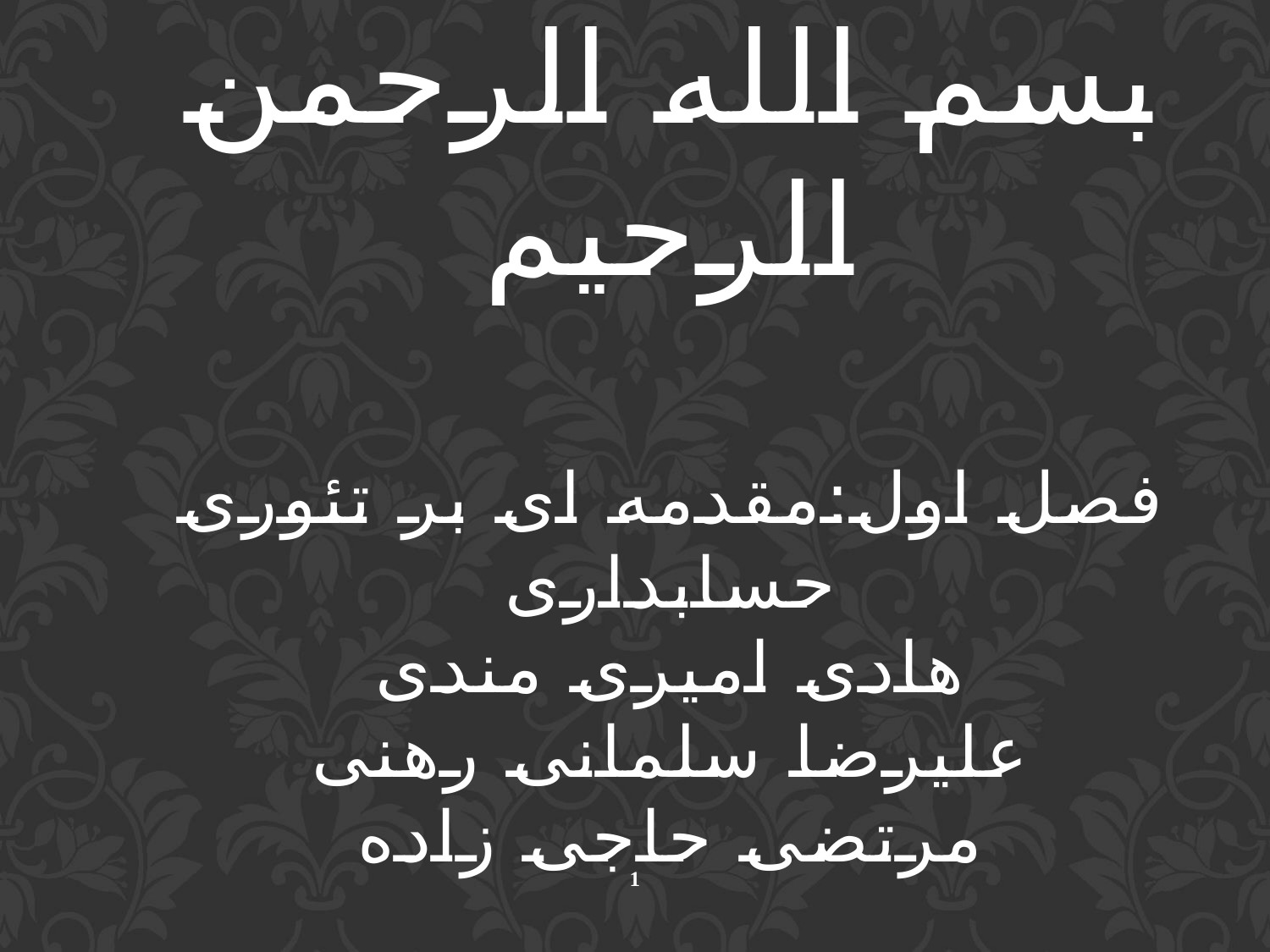

بسم الله الرحمن الرحیم

فصل اول:مقدمه ای بر تئوری حسابداری
هادی امیری مندی
علیرضا سلمانی رهنی
مرتضی حاجی زاده
1